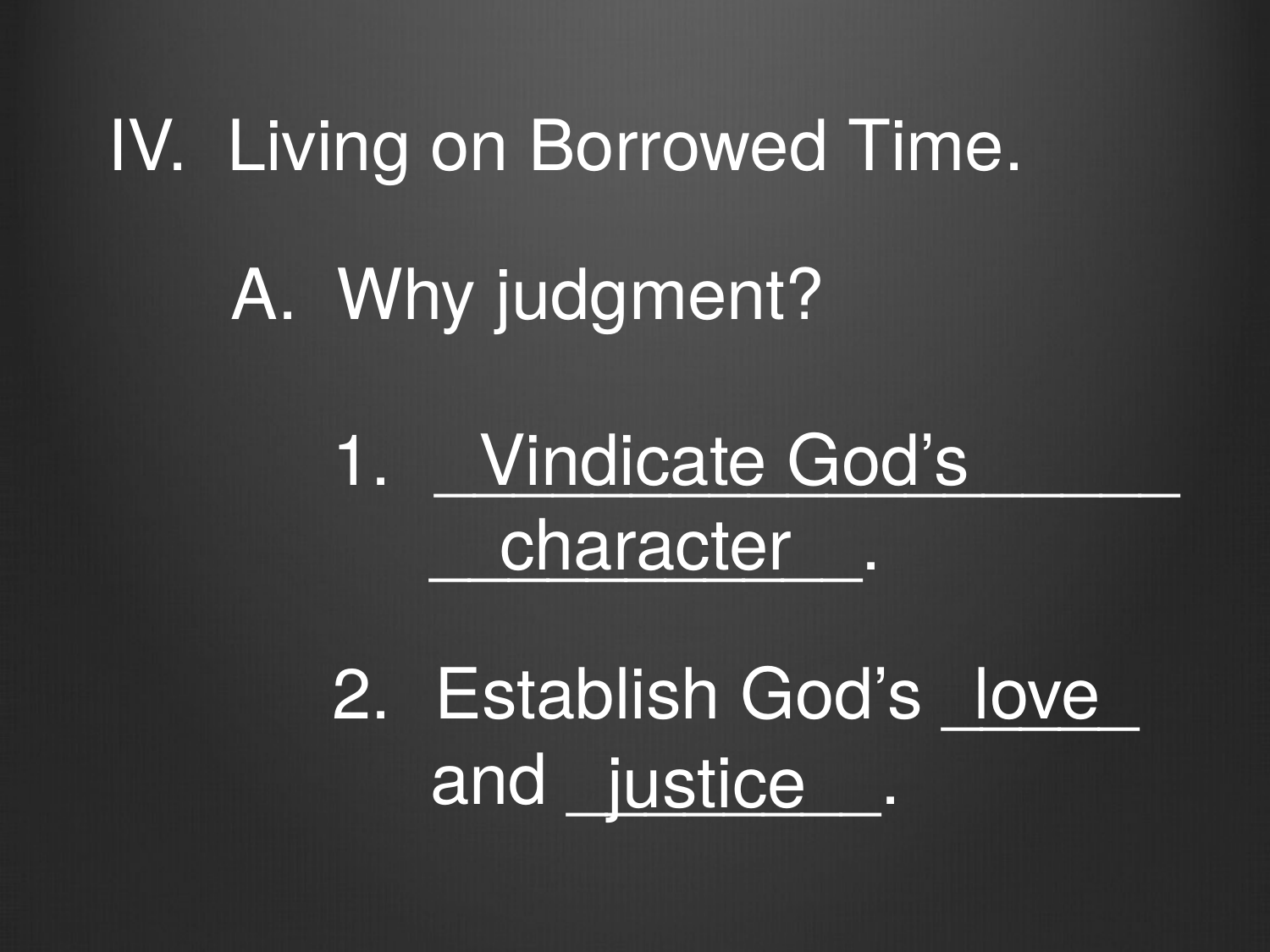

#
IV.  Living on Borrowed Time.
A.  Why judgment?
___________________
     ___________.
Vindicate God’s
character
Establish God’s _____
     and ________.
love
justice